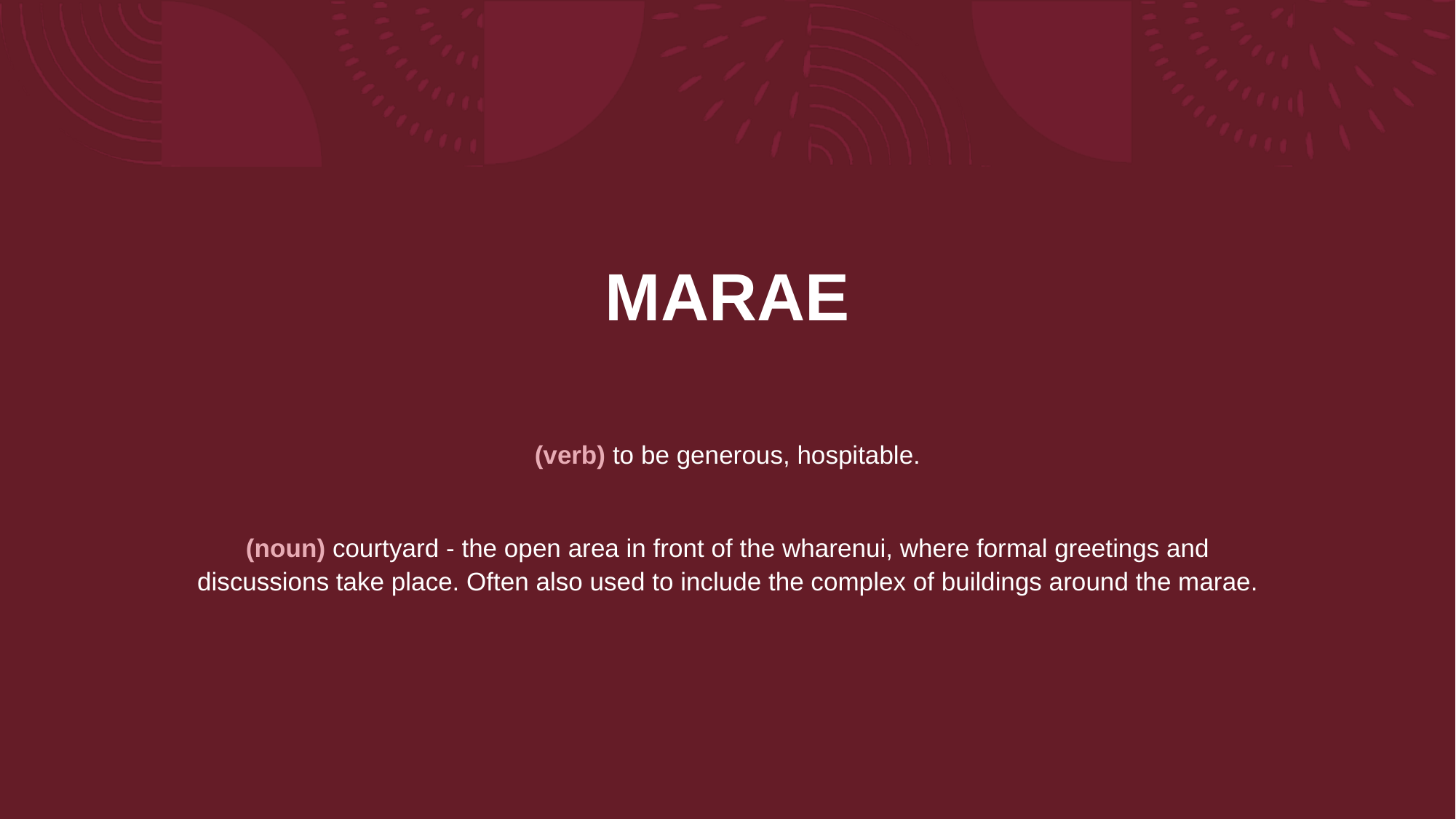

# MARAE
(verb) to be generous, hospitable.

(noun) courtyard - the open area in front of the wharenui, where formal greetings and discussions take place. Often also used to include the complex of buildings around the marae.